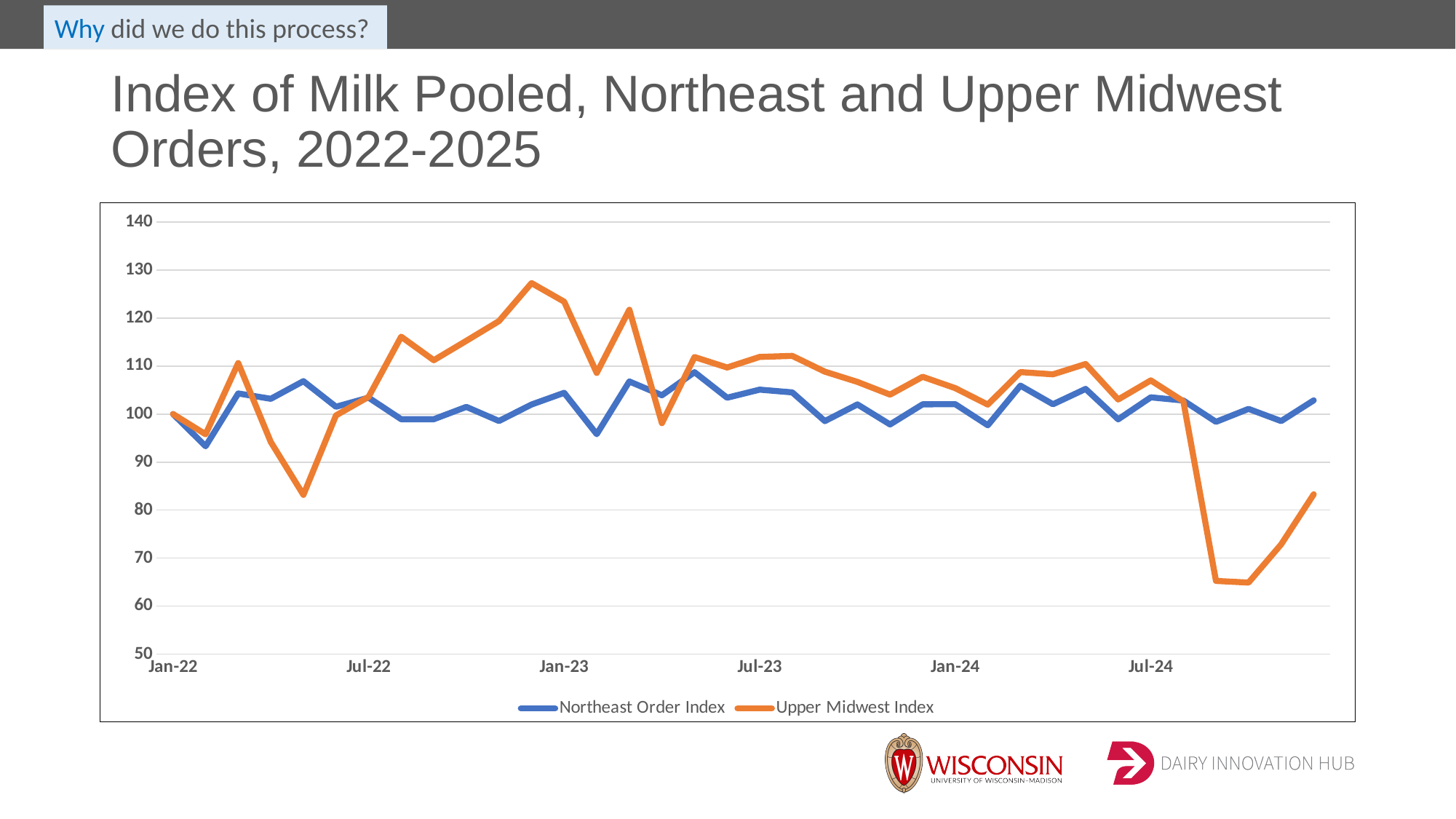

Why did we do this process?
# Index of Milk Pooled, Northeast and Upper Midwest Orders, 2022-2025

### Chart

| Category | Northeast Order Index | Upper Midwest Index |
|---|---|---|
| 44562 | 100.0 | 100.0 |
| 44593 | 93.30368400994698 | 95.78895434575402 |
| 44621 | 104.29193565460517 | 110.61240675334597 |
| 44652 | 103.17815407805482 | 94.188764114907 |
| 44682 | 106.85019652693082 | 83.17982657616544 |
| 44713 | 101.52317014966732 | 99.71780485239505 |
| 44743 | 103.42433793192664 | 103.59500152421259 |
| 44774 | 98.92899592698188 | 116.10325315355287 |
| 44805 | 98.92899592698188 | 111.20671275319964 |
| 44835 | 101.49339042988193 | 115.25001703267162 |
| 44866 | 98.55832202091196 | 119.34941681603135 |
| 44896 | 101.98852973583936 | 127.25973943344209 |
| 44927 | 104.42491623397041 | 123.39657589758777 |
| 44958 | 95.8180013018329 | 108.56377025741799 |
| 44986 | 106.7893384307786 | 121.71438627927995 |
| 45017 | 103.91553739155017 | 98.10381013922232 |
| 45047 | 108.71651946686826 | 111.86478425560611 |
| 45078 | 103.40579636371552 | 109.69112529021909 |
| 45108 | 105.08133525296819 | 111.899915940966 |
| 45139 | 104.51014506156405 | 112.1138589398534 |
| 45170 | 98.53889310522057 | 108.8217713327403 |
| 45200 | 102.0045654984551 | 106.69921681611403 |
| 45231 | 97.83531358280284 | 104.04401312980016 |
| 45261 | 102.02062853693003 | 107.7576806405396 |
| 45292 | 102.05734206962791 | 105.40028965837989 |
| 45323 | 97.66976522040905 | 101.97487361014852 |
| 45352 | 105.91496797202792 | 108.73472973972444 |
| 45383 | 102.04338741436155 | 108.2704082818867 |
| 45413 | 105.23375067362608 | 110.42091342076476 |
| 45444 | 98.90546749035775 | 103.04039290654508 |
| 45474 | 103.48471659718 | 107.0136848372254 |
| 45505 | 102.82070742577139 | 102.66426480825766 |
| 45536 | 98.37850756993367 | 65.2597968862763 |
| 45566 | 101.07252251964938 | 64.91217749508313 |
| 45597 | 98.54646231447578 | 72.8700737786919 |
| 45627 | 102.85960777673576 | 83.29070382768887 |